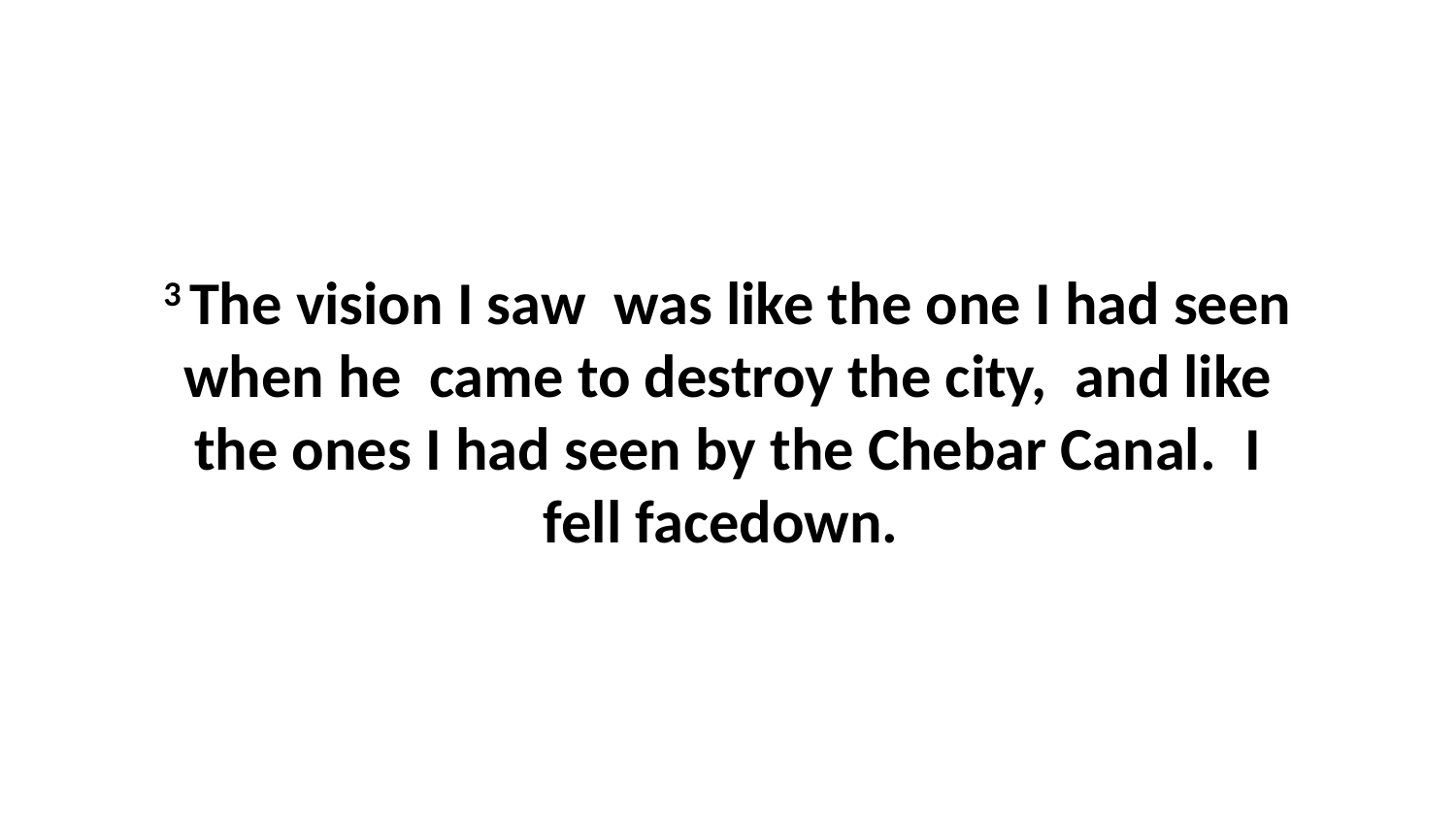

3 The vision I saw  was like the one I had seen when he  came to destroy the city,  and like the ones I had seen by the Chebar Canal.  I fell facedown.